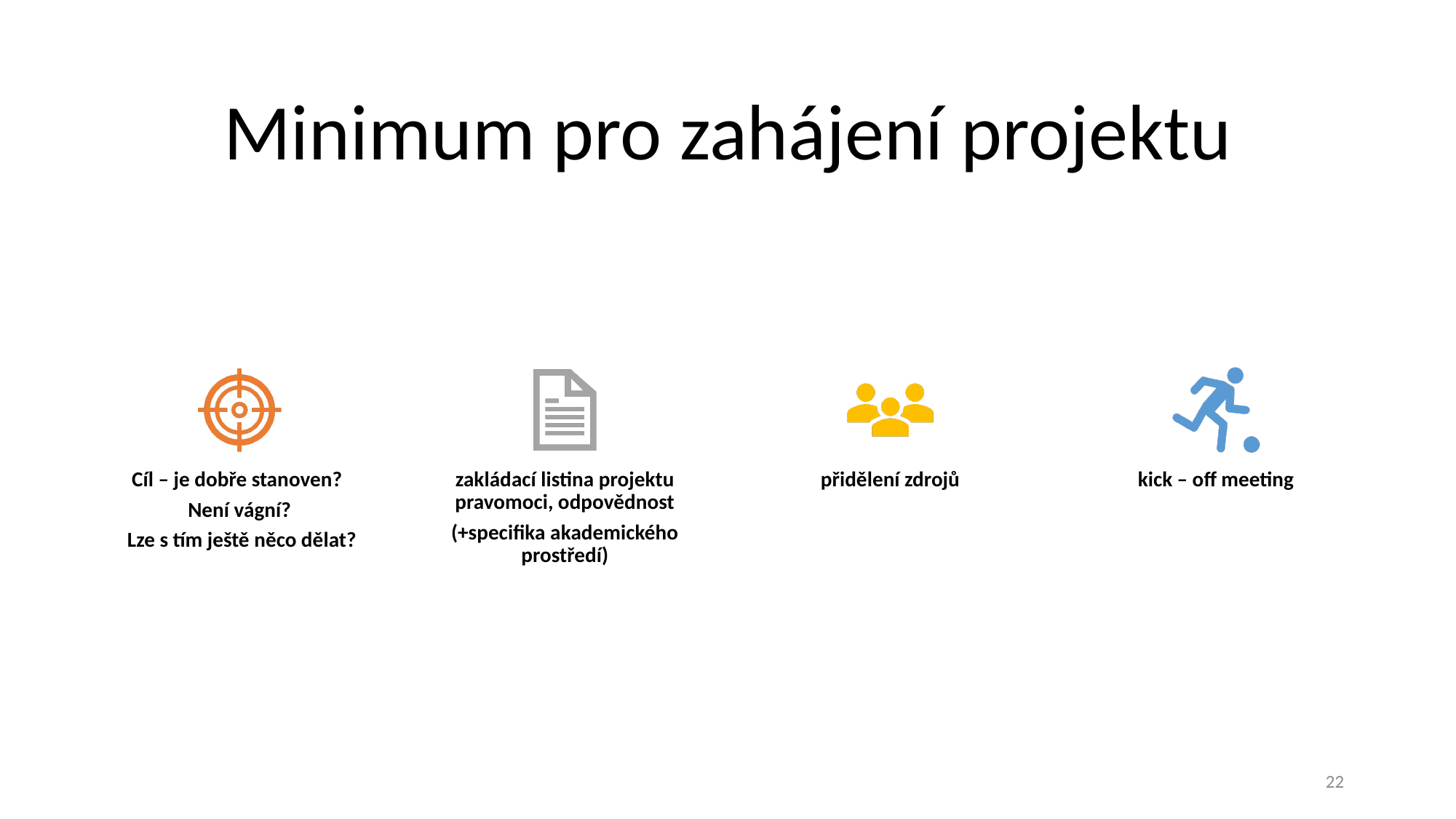

# Minimum pro zahájení projektu
Cíl – je dobře stanoven?
Není vágní?
 Lze s tím ještě něco dělat?
zakládací listina projektu pravomoci, odpovědnost
(+specifika akademického prostředí)

přidělení zdrojů
kick – off meeting
22